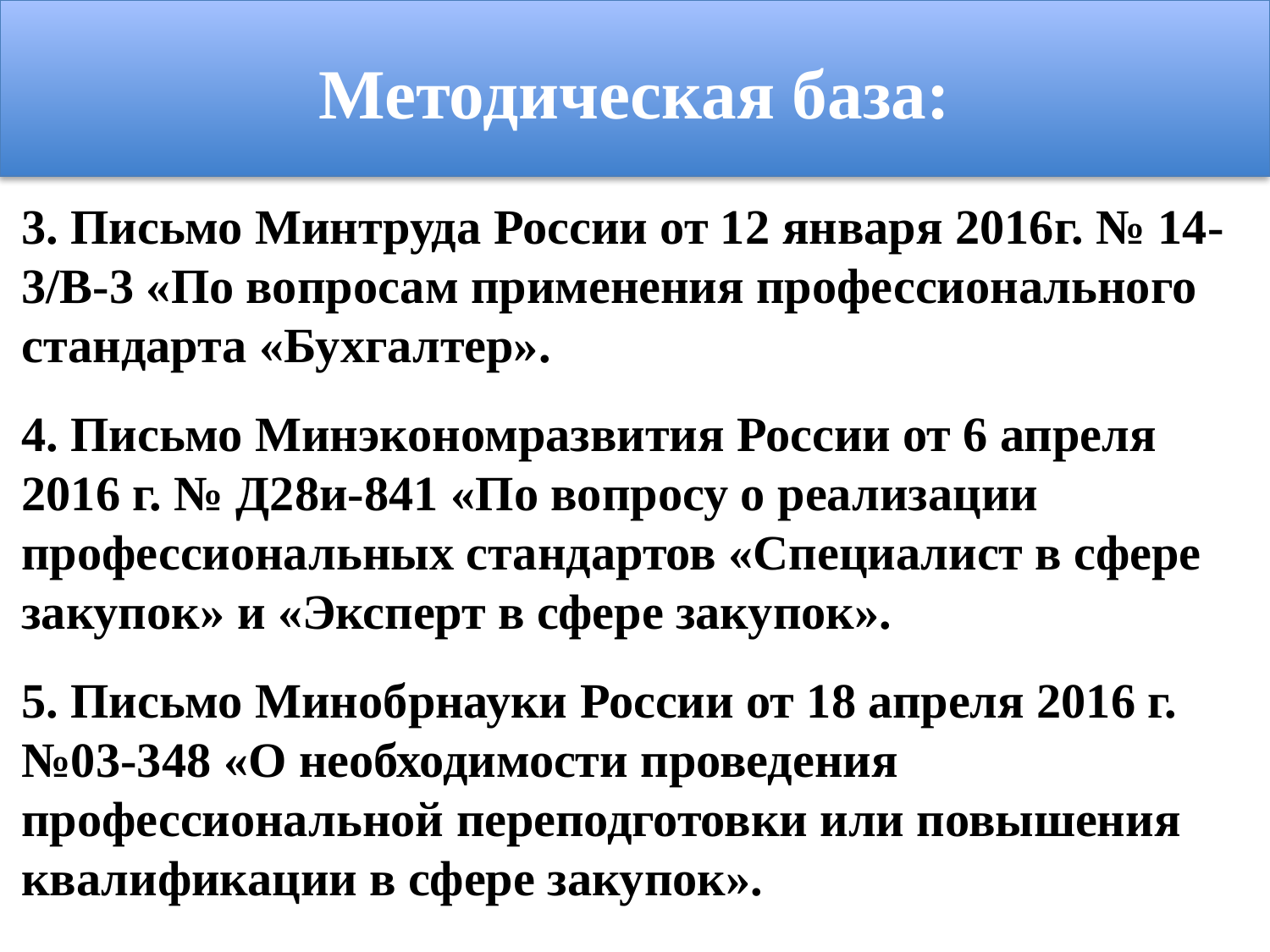

Методическая база:
3. Письмо Минтруда России от 12 января 2016г. № 14-3/В-3 «По вопросам применения профессионального стандарта «Бухгалтер».

4. Письмо Минэкономразвития России от 6 апреля 2016 г. № Д28и-841 «По вопросу о реализации профессиональных стандартов «Специалист в сфере закупок» и «Эксперт в сфере закупок».

5. Письмо Минобрнауки России от 18 апреля 2016 г. №03-348 «О необходимости проведения профессиональной переподготовки или повышения квалификации в сфере закупок».